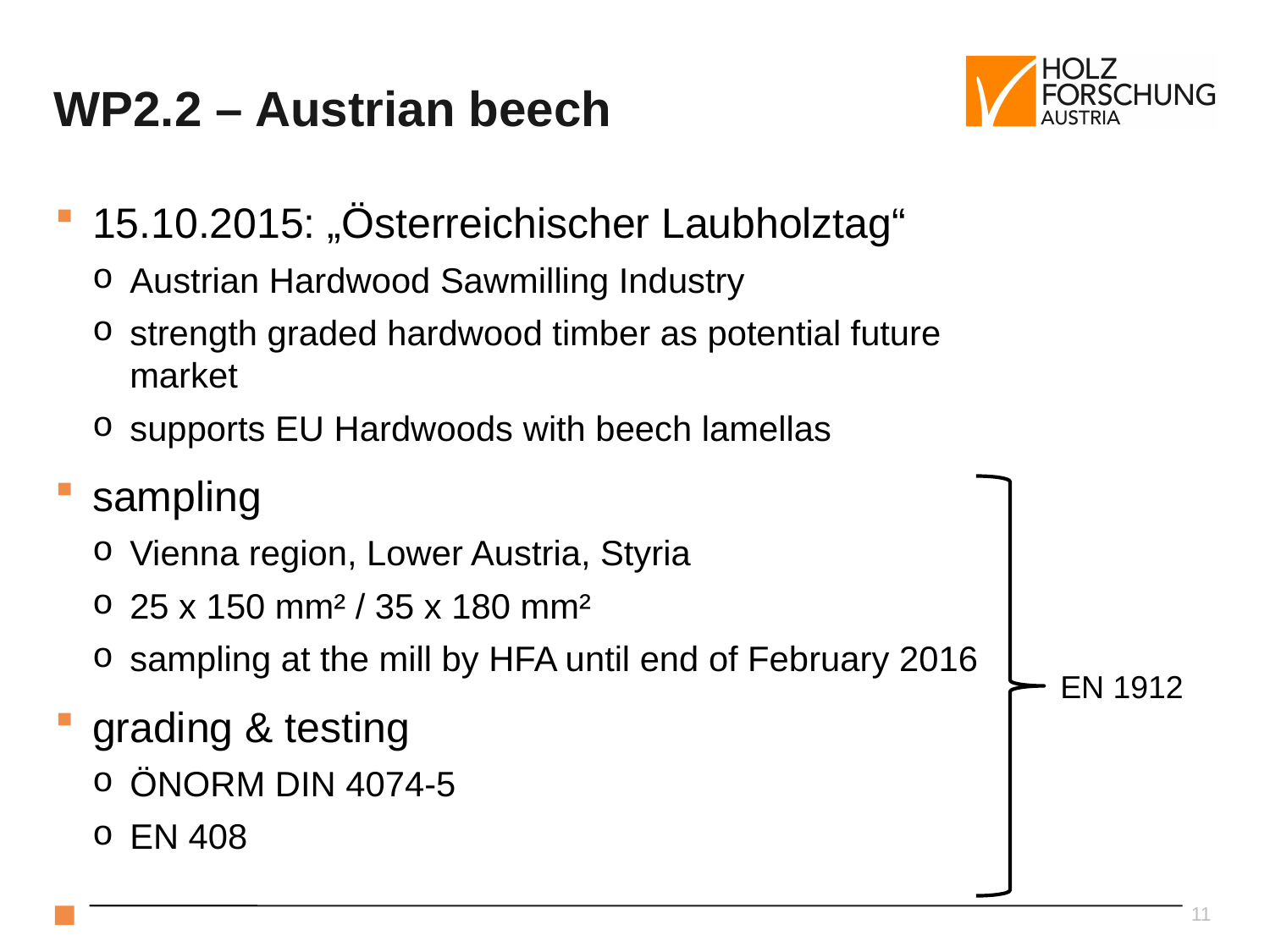

# WP2.2 – Austrian beech
15.10.2015: „Österreichischer Laubholztag“
Austrian Hardwood Sawmilling Industry
strength graded hardwood timber as potential future market
supports EU Hardwoods with beech lamellas
sampling
Vienna region, Lower Austria, Styria
25 x 150 mm² / 35 x 180 mm²
sampling at the mill by HFA until end of February 2016
grading & testing
ÖNORM DIN 4074-5
EN 408

EN 1912